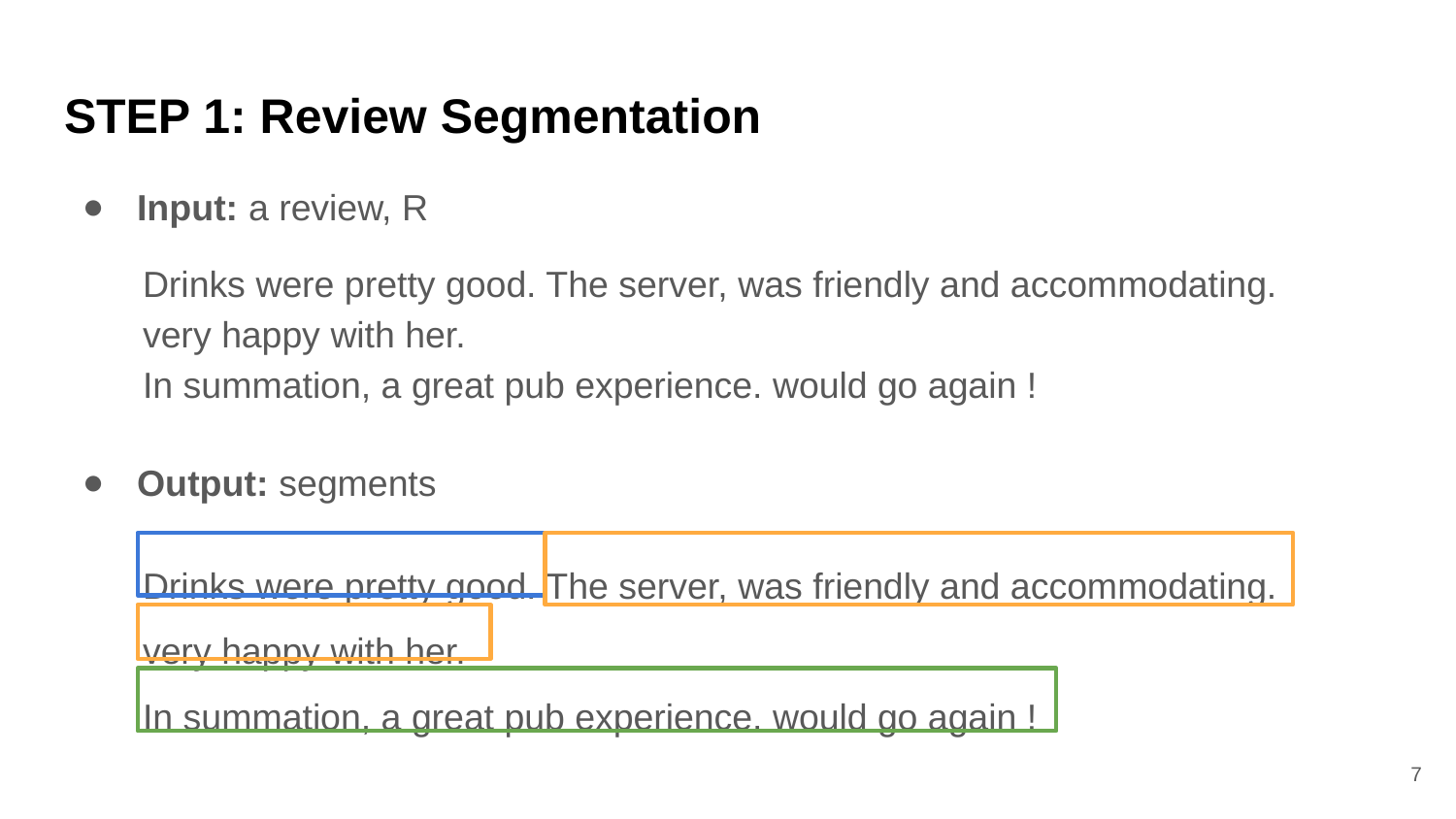

# STEP 1: Review Segmentation
Input: a review, R
Drinks were pretty good. The server, was friendly and accommodating. very happy with her.
In summation, a great pub experience. would go again !
Output: segments
Drinks were pretty good. The server, was friendly and accommodating. very happy with her.
In summation, a great pub experience. would go again !

7